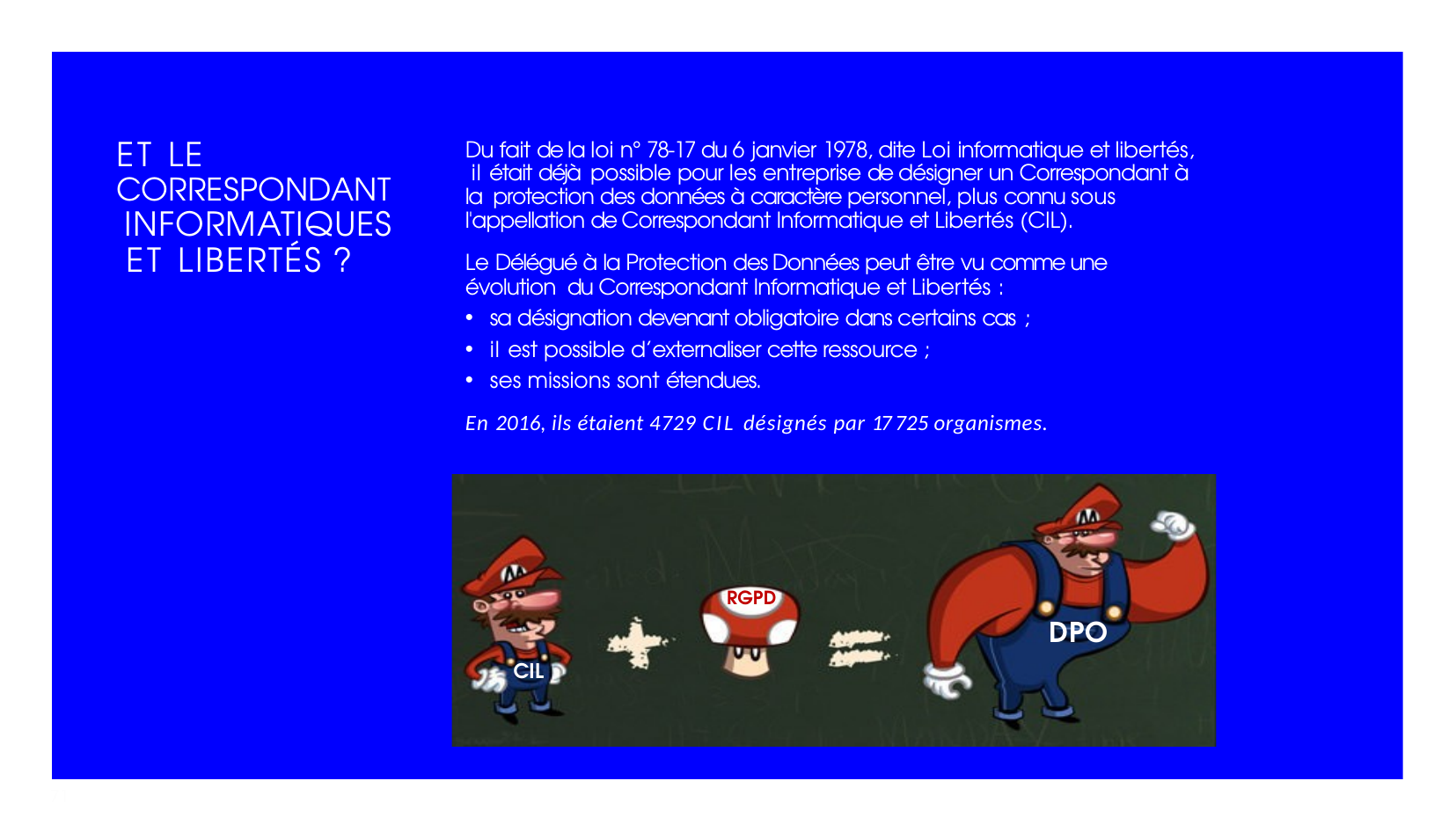

# ET LE  CORRESPONDANT  INFORMATIQUES  ET LIBERTÉS ?
Du fait de la loi n° 78-17 du 6 janvier 1978, dite Loi informatique et libertés,  il était déjà  possible pour les entreprise de désigner un Correspondant à  la  protection des données à  caractère personnel, plus connu sous  l'appellation de Correspondant Informatique et Libertés (CIL).
Le Délégué à  la Protection des Données peut être vu comme une évolution  du Correspondant Informatique et Libertés :
sa désignation devenant obligatoire dans certains cas ;
il est possible d’externaliser cette ressource ;
ses missions sont étendues.
En 2016, ils étaient 4729 CIL désignés par 17 725 organismes.

RGPD
DPO
CIL
71